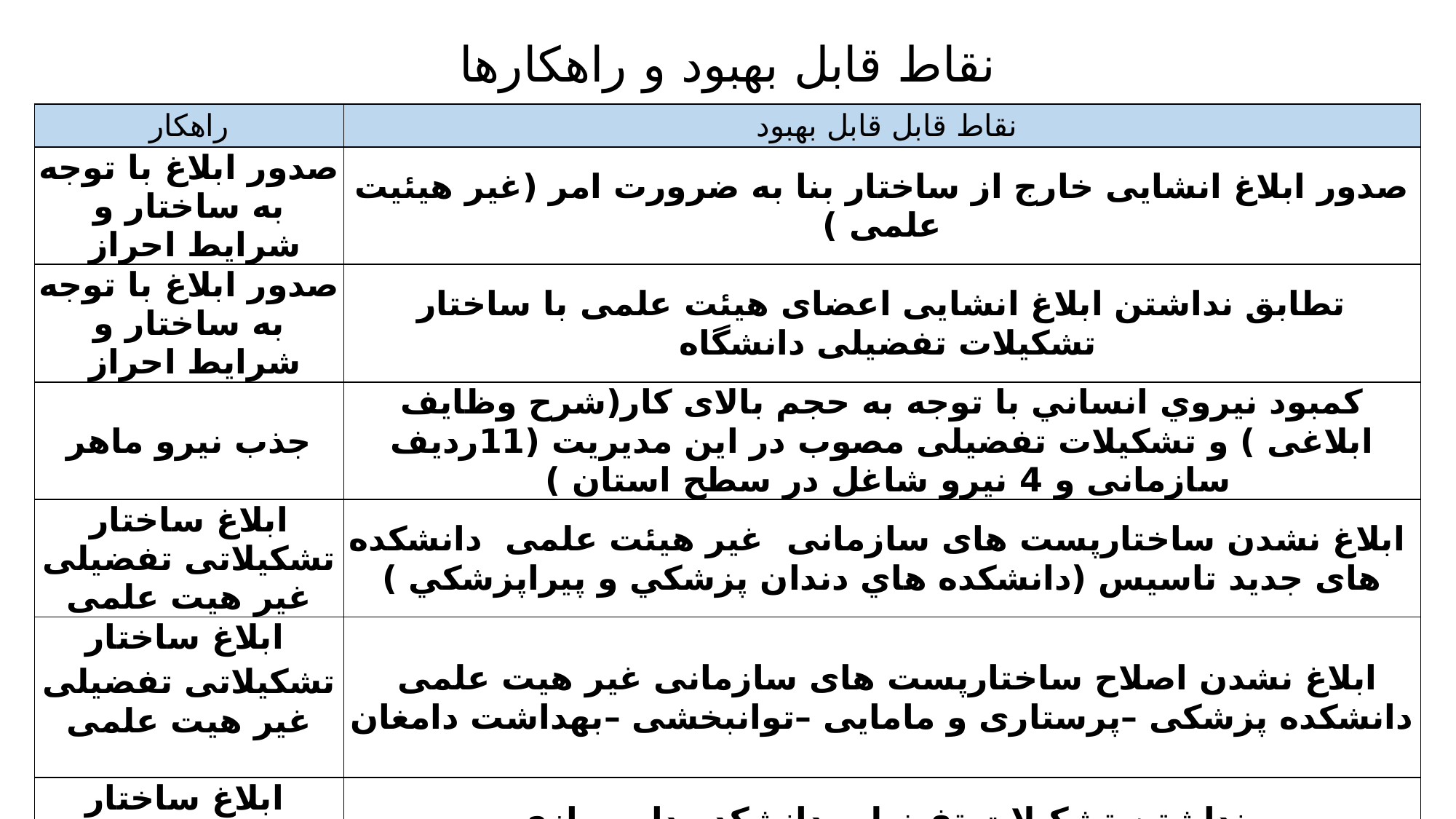

# نقاط قابل بهبود و راهکارها
| راهکار | نقاط قابل قابل بهبود |
| --- | --- |
| صدور ابلاغ با توجه به ساختار و شرایط احراز | صدور ابلاغ انشایی خارج از ساختار بنا به ضرورت امر (غیر هیئیت علمی ) |
| صدور ابلاغ با توجه به ساختار و شرایط احراز | تطابق نداشتن ابلاغ انشایی اعضای هیئت علمی با ساختار تشکیلات تفضیلی دانشگاه |
| جذب نیرو ماهر | كمبود نيروي انساني با توجه به حجم بالای کار(شرح وظایف ابلاغی ) و تشکیلات تفضیلی مصوب در این مدیریت (11ردیف سازمانی و 4 نیرو شاغل در سطح استان ) |
| ابلاغ ساختار تشکیلاتی تفضیلی غیر هیت علمی | ابلاغ نشدن ساختارپست های سازمانی غیر هیئت علمی دانشکده های جدید تاسیس (دانشكده هاي دندان پزشكي و پيراپزشكي ) |
| ابلاغ ساختار تشکیلاتی تفضیلی غیر هیت علمی | ابلاغ نشدن اصلاح ساختارپست های سازمانی غیر هیت علمی دانشکده پزشکی –پرستاری و مامایی –توانبخشی –بهداشت دامغان |
| ابلاغ ساختار تشکیلات تفضیلی | نداشتن تشکیلات تفضیلی دانشکده داروسازی |
| ابلاغ ساختار تشکیلات تفضیلی | نداشتن تشکیلات تفضیلی معاونت بین اللمل |